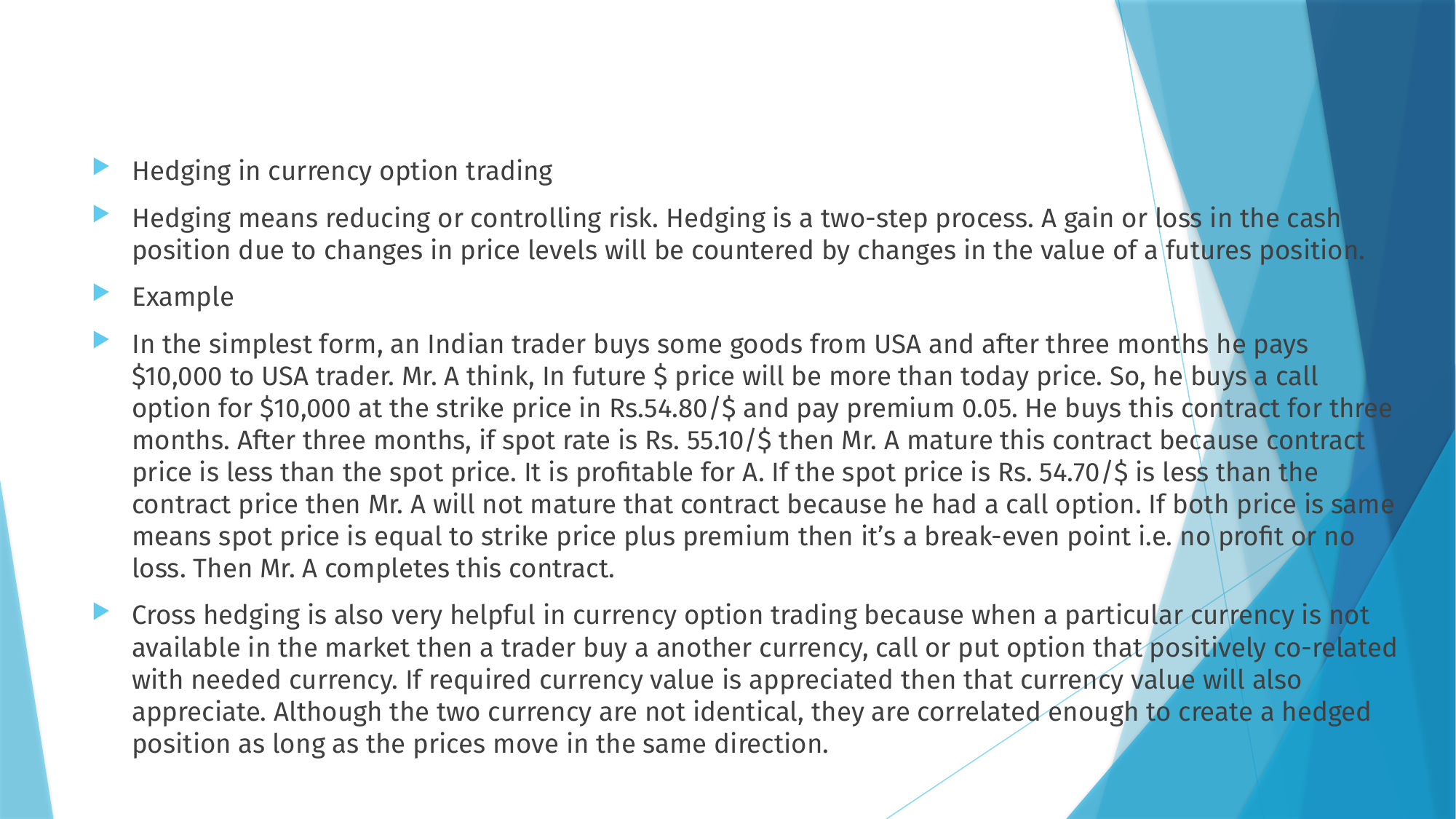

#
Hedging in currency option trading
Hedging means reducing or controlling risk. Hedging is a two-step process. A gain or loss in the cash position due to changes in price levels will be countered by changes in the value of a futures position.
Example
In the simplest form, an Indian trader buys some goods from USA and after three months he pays $10,000 to USA trader. Mr. A think, In future $ price will be more than today price. So, he buys a call option for $10,000 at the strike price in Rs.54.80/$ and pay premium 0.05. He buys this contract for three months. After three months, if spot rate is Rs. 55.10/$ then Mr. A mature this contract because contract price is less than the spot price. It is profitable for A. If the spot price is Rs. 54.70/$ is less than the contract price then Mr. A will not mature that contract because he had a call option. If both price is same means spot price is equal to strike price plus premium then it’s a break-even point i.e. no profit or no loss. Then Mr. A completes this contract.
Cross hedging is also very helpful in currency option trading because when a particular currency is not available in the market then a trader buy a another currency, call or put option that positively co-related with needed currency. If required currency value is appreciated then that currency value will also appreciate. Although the two currency are not identical, they are correlated enough to create a hedged position as long as the prices move in the same direction.